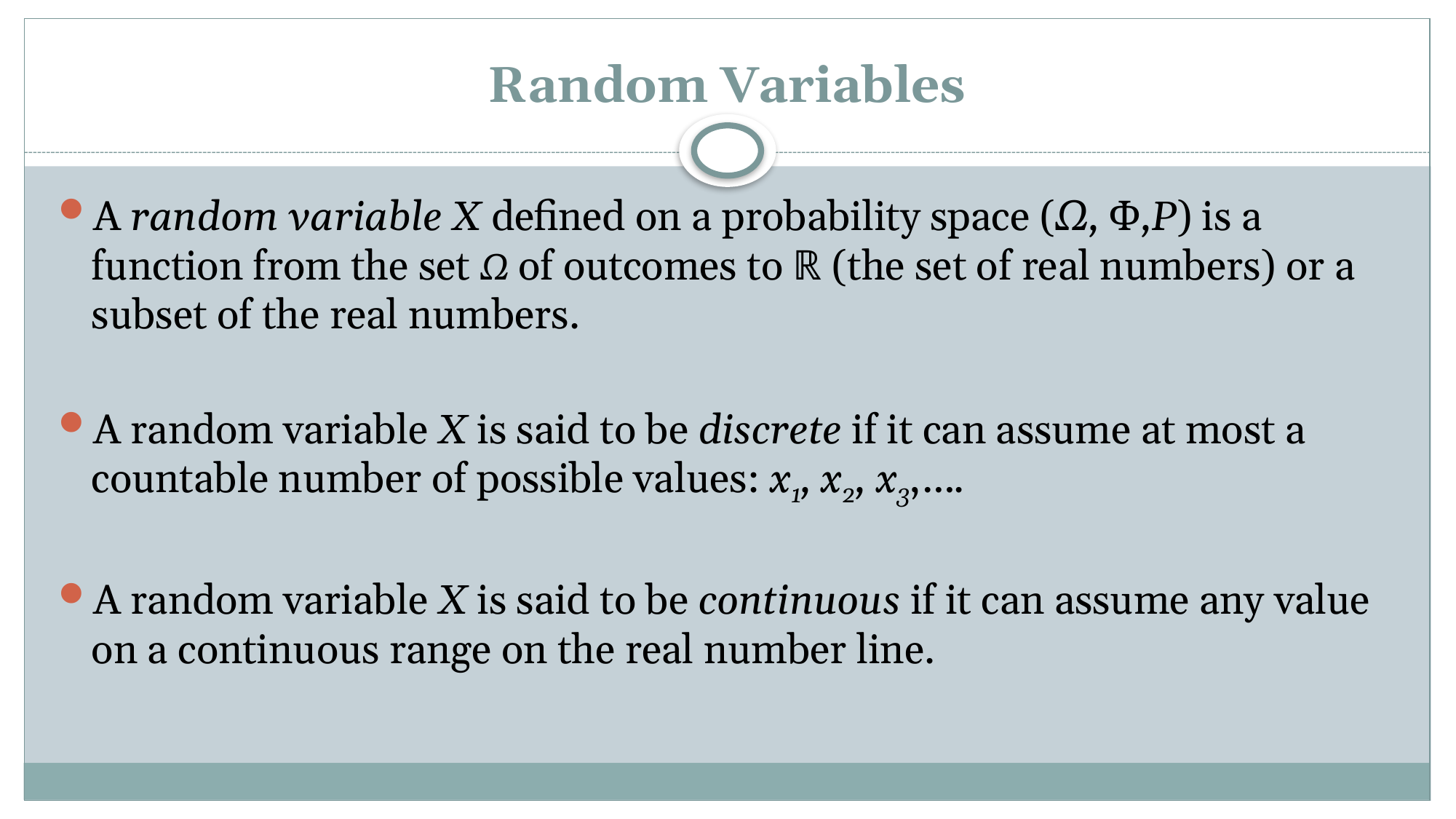

# Random Variables
A random variable X defined on a probability space (Ω, Φ,P) is a function from the set Ω of outcomes to ℝ (the set of real numbers) or a subset of the real numbers.

A random variable X is said to be discrete if it can assume at most a countable number of possible values: x1, x2, x3,….

A random variable X is said to be continuous if it can assume any value on a continuous range on the real number line.